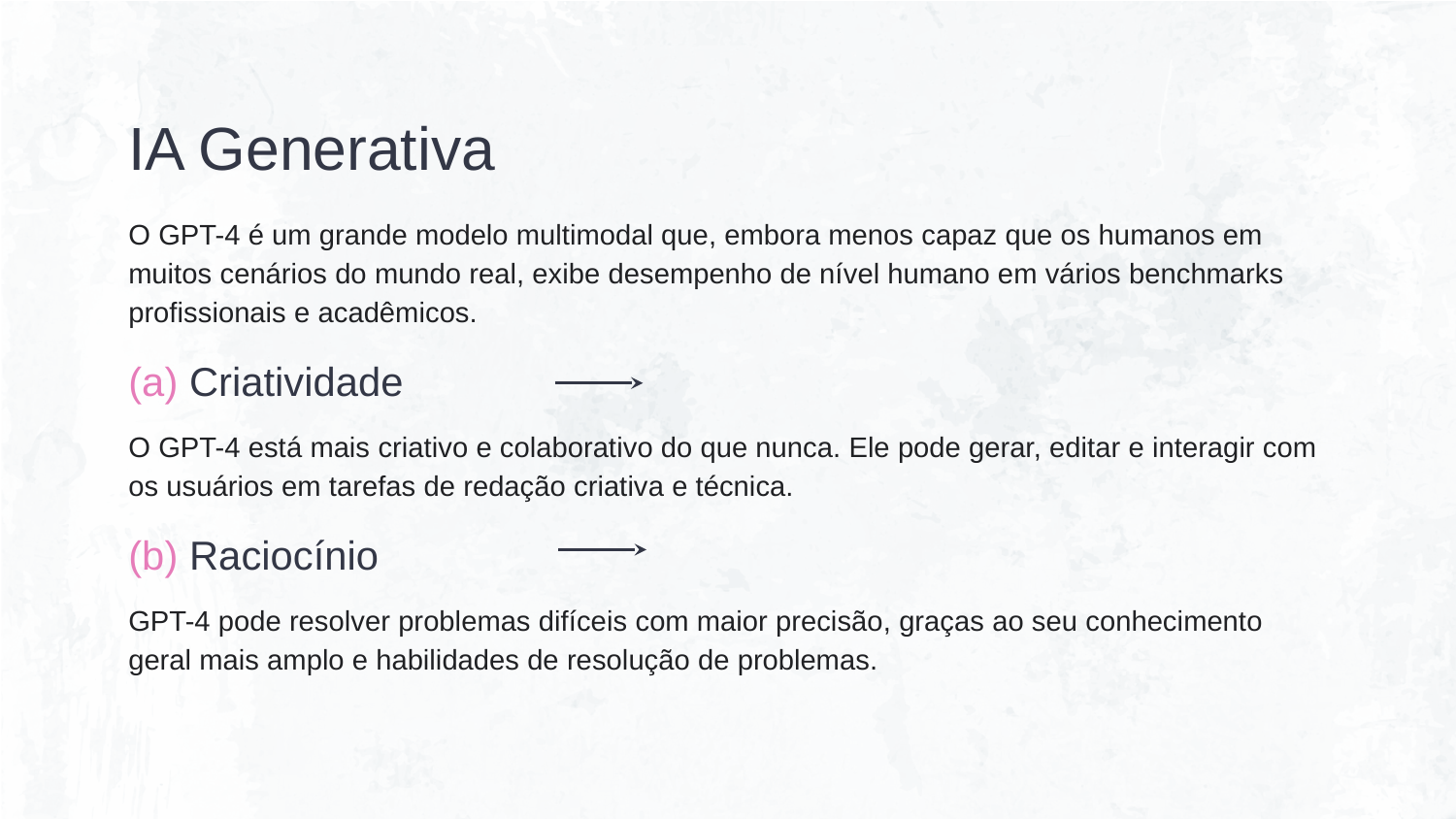

# IA Generativa
O GPT-4 é um grande modelo multimodal que, embora menos capaz que os humanos em muitos cenários do mundo real, exibe desempenho de nível humano em vários benchmarks profissionais e acadêmicos.
(a) Criatividade
O GPT-4 está mais criativo e colaborativo do que nunca. Ele pode gerar, editar e interagir com os usuários em tarefas de redação criativa e técnica.
(b) Raciocínio
GPT-4 pode resolver problemas difíceis com maior precisão, graças ao seu conhecimento geral mais amplo e habilidades de resolução de problemas.